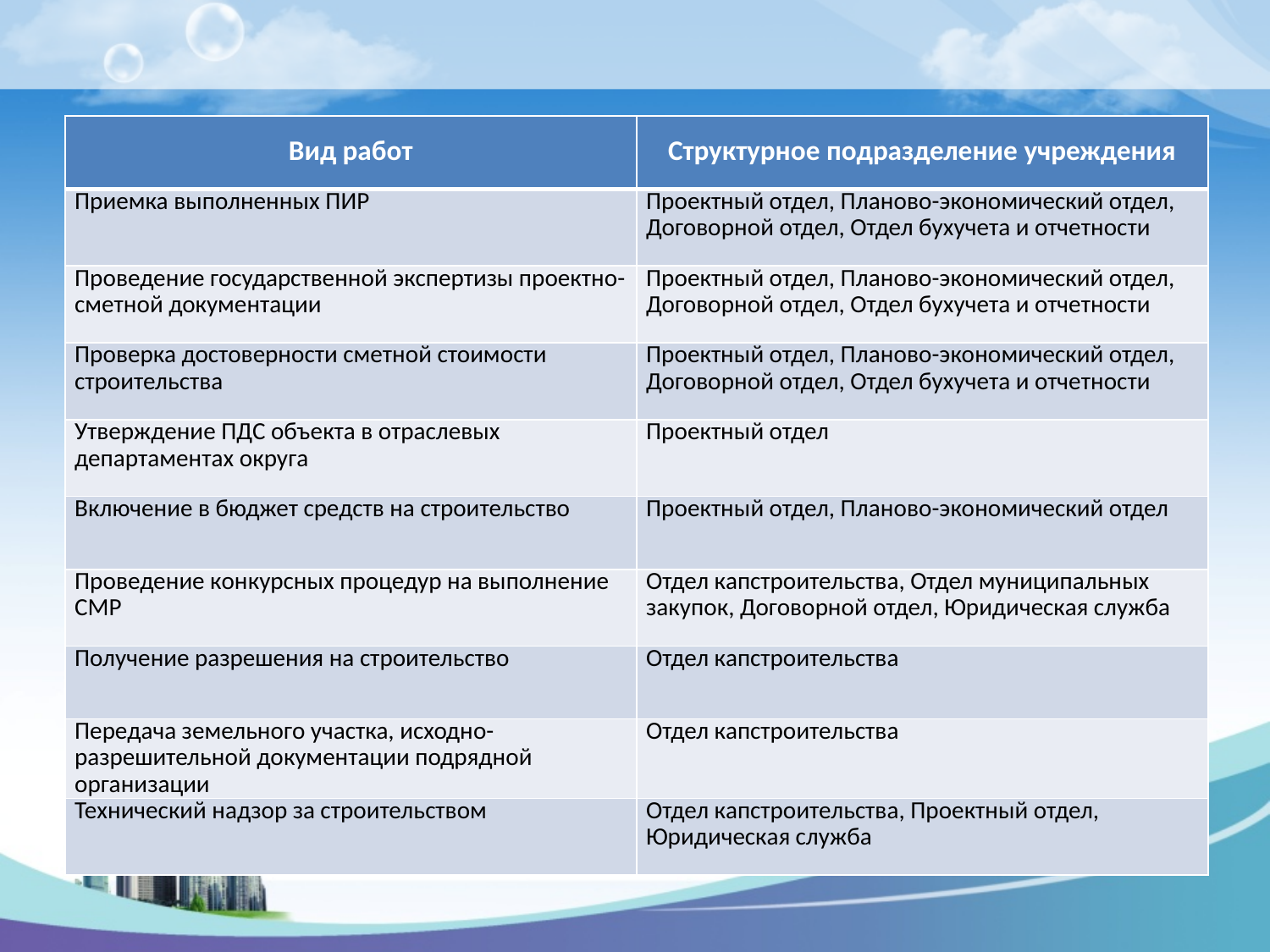

#
| Вид работ | Структурное подразделение учреждения |
| --- | --- |
| Приемка выполненных ПИР | Проектный отдел, Планово-экономический отдел, Договорной отдел, Отдел бухучета и отчетности |
| Проведение государственной экспертизы проектно-сметной документации | Проектный отдел, Планово-экономический отдел, Договорной отдел, Отдел бухучета и отчетности |
| Проверка достоверности сметной стоимости строительства | Проектный отдел, Планово-экономический отдел, Договорной отдел, Отдел бухучета и отчетности |
| Утверждение ПДС объекта в отраслевых департаментах округа | Проектный отдел |
| Включение в бюджет средств на строительство | Проектный отдел, Планово-экономический отдел |
| Проведение конкурсных процедур на выполнение СМР | Отдел капстроительства, Отдел муниципальных закупок, Договорной отдел, Юридическая служба |
| Получение разрешения на строительство | Отдел капстроительства |
| Передача земельного участка, исходно-разрешительной документации подрядной организации | Отдел капстроительства |
| Технический надзор за строительством | Отдел капстроительства, Проектный отдел, Юридическая служба |